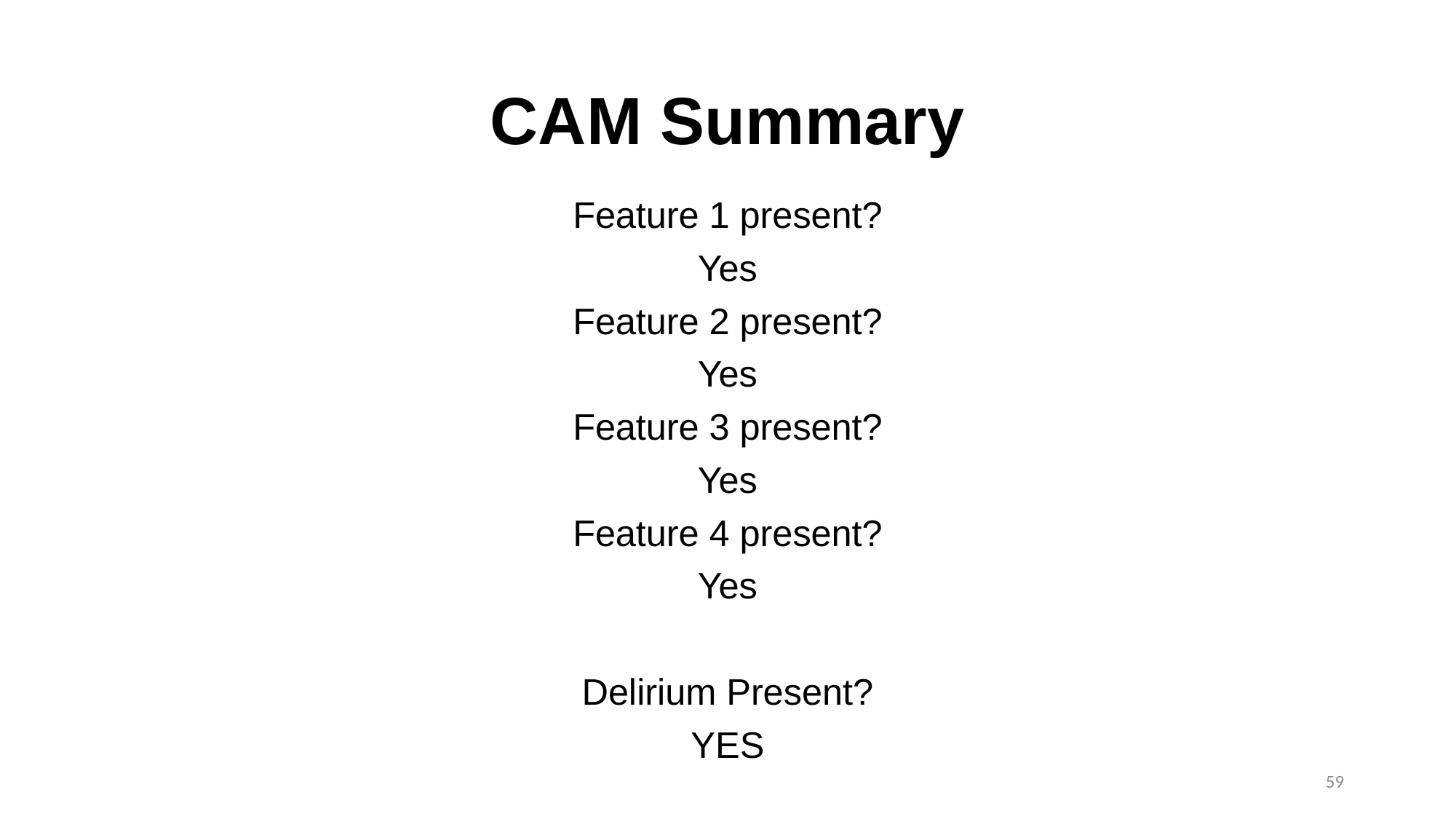

# CAM Summary
Feature 1 present?
Yes
Feature 2 present?
Yes
Feature 3 present?
Yes
Feature 4 present?
Yes

Delirium Present?
YES
59